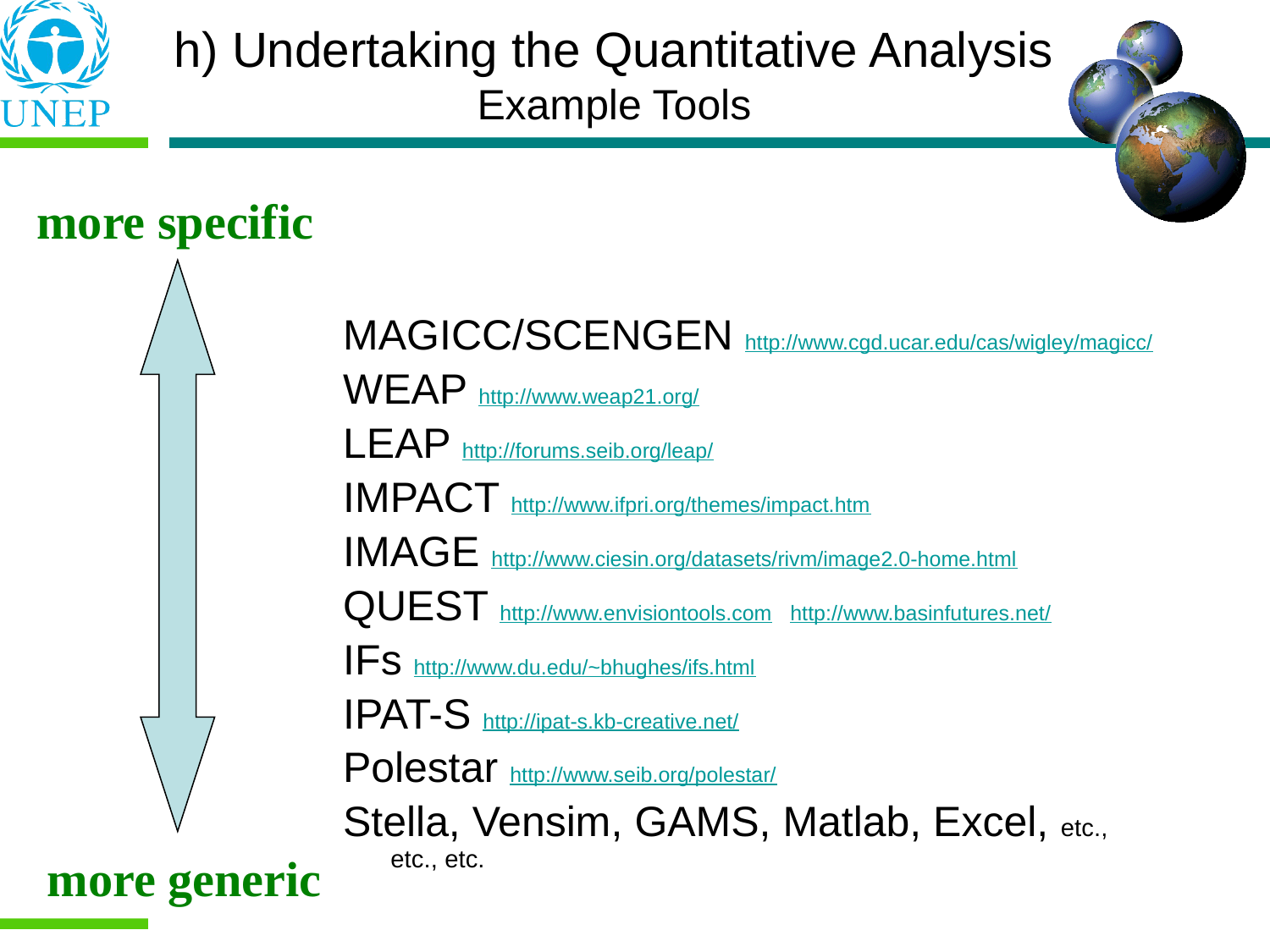

# h) Undertaking the Quantitative Analysis Example Tools
more specific

MAGICC/SCENGEN http://www.cgd.ucar.edu/cas/wigley/magicc/
WEAP http://www.weap21.org/
LEAP http://forums.seib.org/leap/
IMPACT http://www.ifpri.org/themes/impact.htm
IMAGE http://www.ciesin.org/datasets/rivm/image2.0-home.html
QUEST http://www.envisiontools.com   http://www.basinfutures.net/
IFs http://www.du.edu/~bhughes/ifs.html
IPAT-S http://ipat-s.kb-creative.net/
Polestar http://www.seib.org/polestar/
Stella, Vensim, GAMS, Matlab, Excel, etc., etc., etc.

more generic